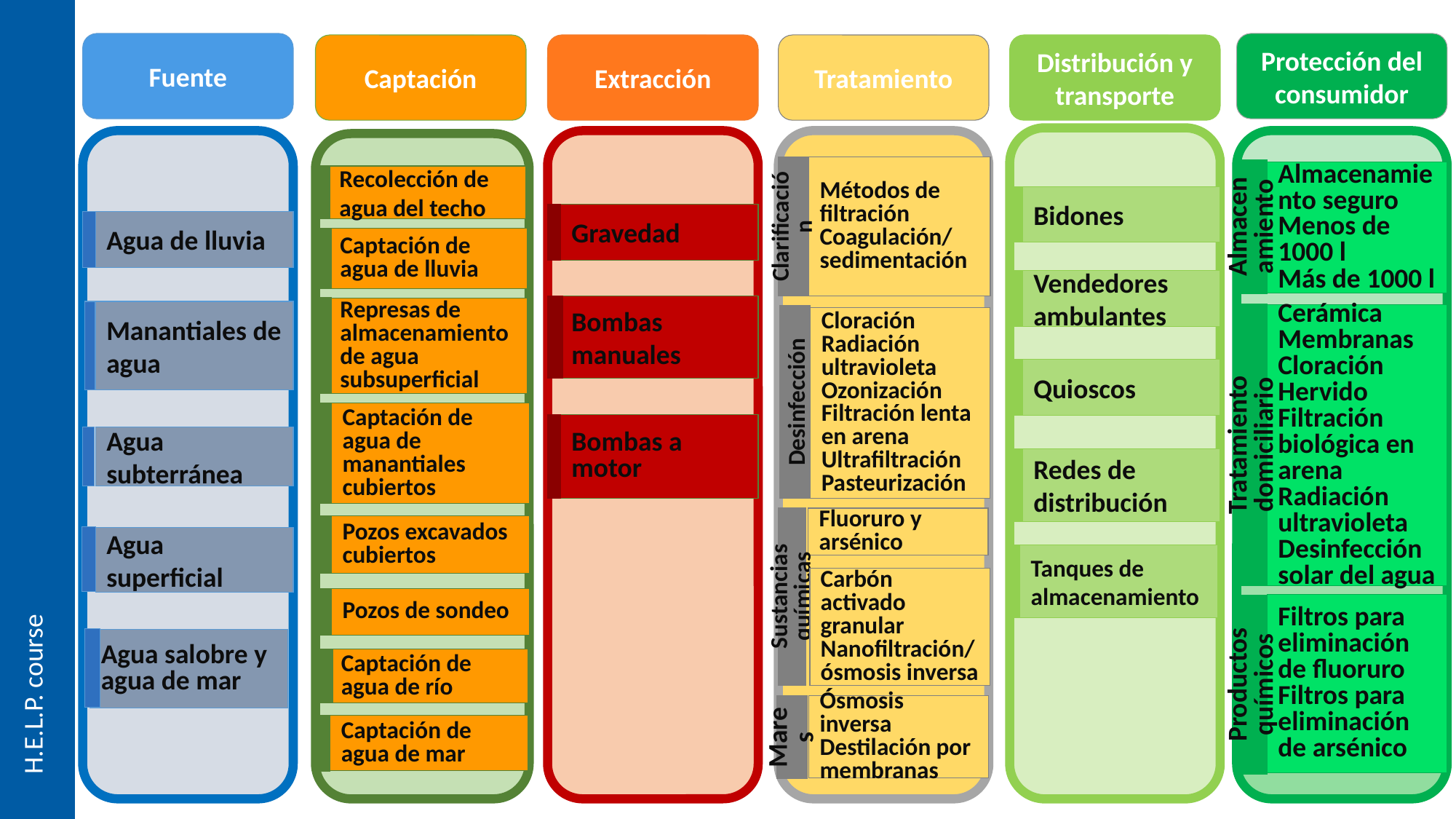

Fuente
Protección del consumidor
Captación
Extracción
Tratamiento
Distribución y transporte

Métodos de filtración
Coagulación/sedimentación
Clarificación
Almacenamiento
Almacenamiento seguro
Menos de 1000 l
Más de 1000 l
Recolección de agua del techo

Bidones

Gravedad

Agua de lluvia
Captación de agua de lluvia

Vendedores ambulantes

Bombas manuales

Represas de almacenamiento de agua subsuperficial

Manantiales de agua
Tratamiento domiciliario
Cerámica
Membranas
Cloración
Hervido
Filtración biológica en arena
Radiación ultravioleta
Desinfección solar del agua
Desinfección
Cloración
Radiación ultravioleta
Ozonización
Filtración lenta en arena
Ultrafiltración
Pasteurización

Quioscos

Captación de agua de manantiales cubiertos

Bombas a motor
Agua subterránea

Redes de distribución
Sustancias químicas
Fluoruro y arsénico

Pozos excavados cubiertos

Agua superficial

Tanques de almacenamiento
Carbón activado granular
Nanofiltración/ósmosis inversa

Pozos de sondeo
Filtros para eliminación de fluoruro
Filtros para eliminación de arsénico
Productos químicos

Agua salobre y agua de mar

Captación de agua de río
Mares
Ósmosis inversa
Destilación por membranas
Captación de agua de mar